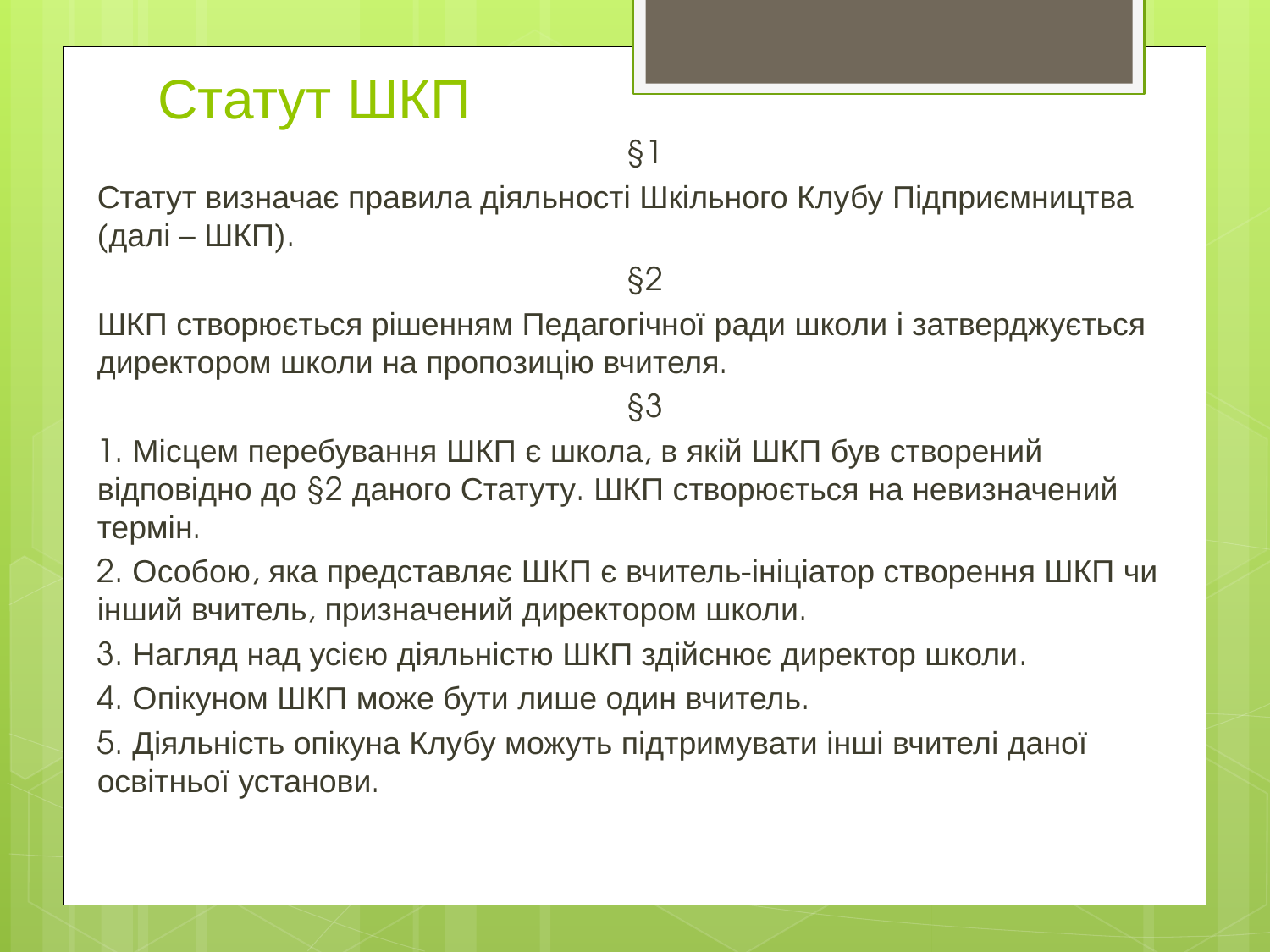

# Статут ШКП
§1
Статут визначає правила діяльності Шкільного Клубу Підприємництва (далі – ШКП).
§2
ШКП створюється рішенням Педагогічної ради школи і затверджується директором школи на пропозицію вчителя.
§3
1. Місцем перебування ШКП є школа, в якій ШКП був створений відповідно до §2 даного Статуту. ШКП створюється на невизначений термін.
2. Особою, яка представляє ШКП є вчитель-ініціатор створення ШКП чи інший вчитель, призначений директором школи.
3. Нагляд над усією діяльністю ШКП здійснює директор школи.
4. Опікуном ШКП може бути лише один вчитель.
5. Діяльність опікуна Клубу можуть підтримувати інші вчителі даної освітньої установи.